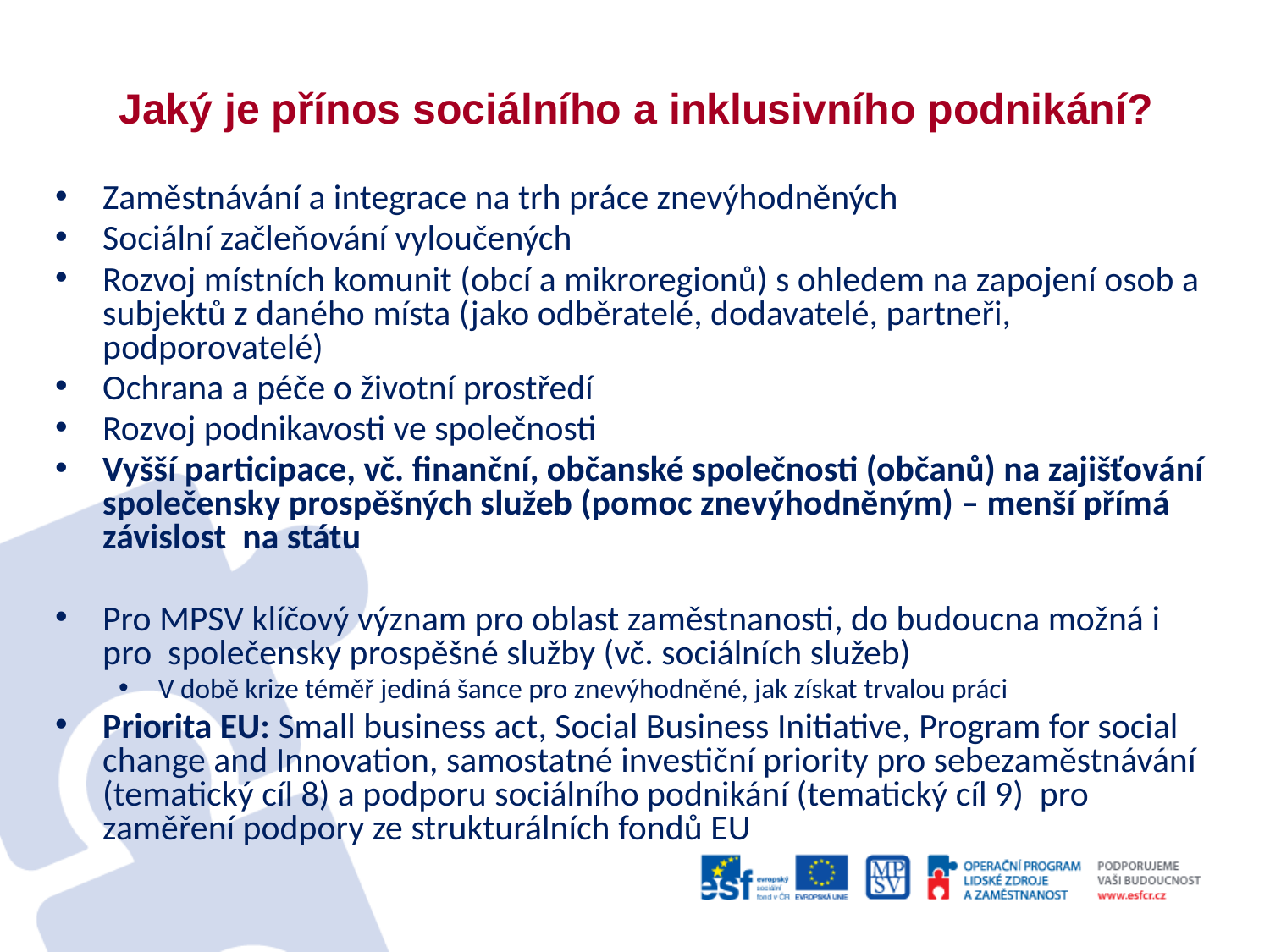

# Jaký je přínos sociálního a inklusivního podnikání?
Zaměstnávání a integrace na trh práce znevýhodněných
Sociální začleňování vyloučených
Rozvoj místních komunit (obcí a mikroregionů) s ohledem na zapojení osob a subjektů z daného místa (jako odběratelé, dodavatelé, partneři, podporovatelé)
Ochrana a péče o životní prostředí
Rozvoj podnikavosti ve společnosti
Vyšší participace, vč. finanční, občanské společnosti (občanů) na zajišťování společensky prospěšných služeb (pomoc znevýhodněným) – menší přímá závislost  na státu

Pro MPSV klíčový význam pro oblast zaměstnanosti, do budoucna možná i pro  společensky prospěšné služby (vč. sociálních služeb)
V době krize téměř jediná šance pro znevýhodněné, jak získat trvalou práci
Priorita EU: Small business act, Social Business Initiative, Program for social change and Innovation, samostatné investiční priority pro sebezaměstnávání (tematický cíl 8) a podporu sociálního podnikání (tematický cíl 9)  pro zaměření podpory ze strukturálních fondů EU